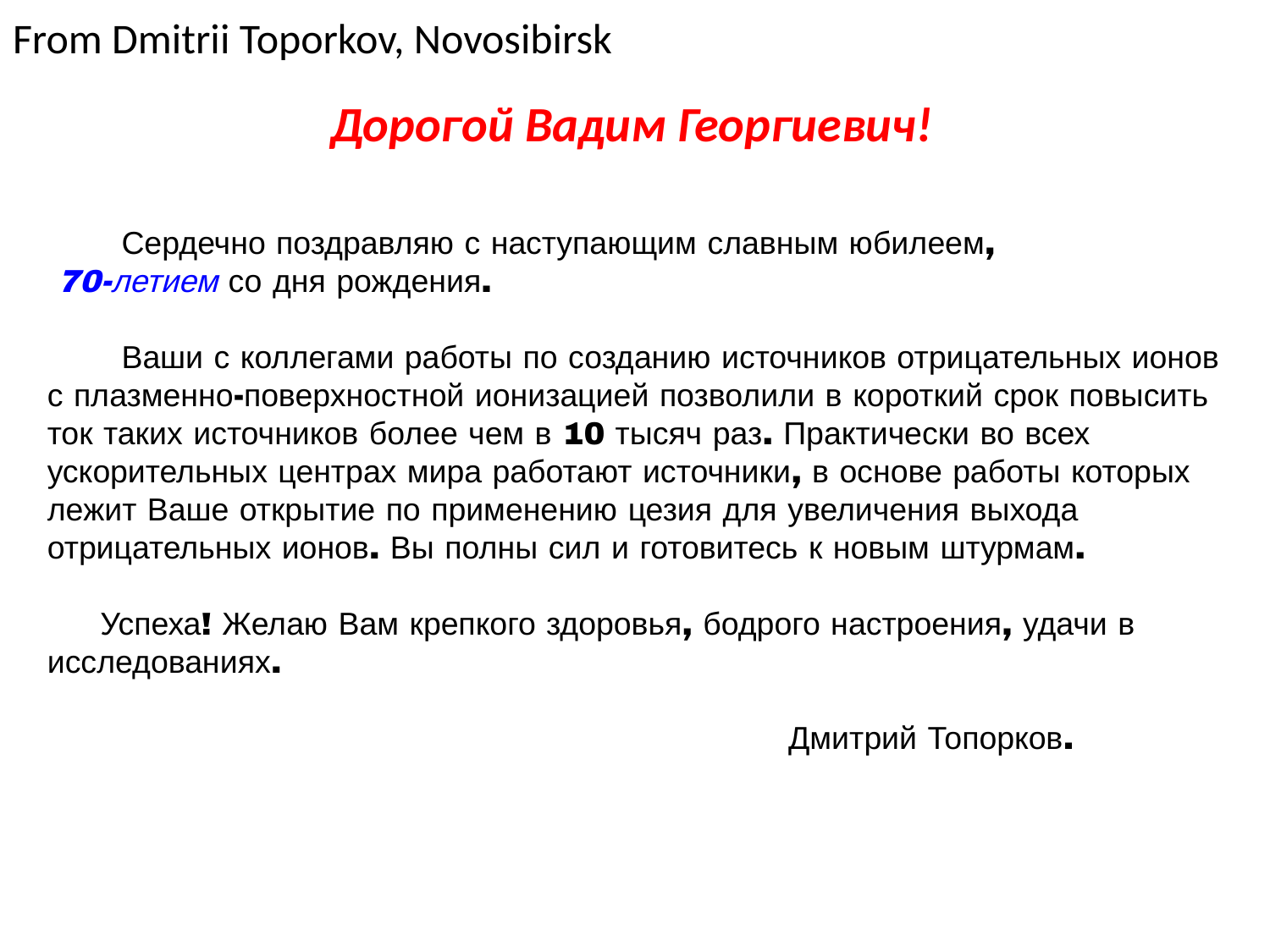

From Dmitrii Toporkov, Novosibirsk
Дорогой Вадим Георгиевич!
       Сердечно поздравляю с наступающим славным юбилеем,
 70-летием со дня рождения.

       Ваши с коллегами работы по созданию источников отрицательных ионов с плазменно-поверхностной ионизацией позволили в короткий срок повысить ток таких источников более чем в 10 тысяч раз. Практически во всех ускорительных центрах мира работают источники, в основе работы которых лежит Ваше открытие по применению цезия для увеличения выхода отрицательных ионов. Вы полны сил и готовитесь к новым штурмам.

     Успеха! Желаю Вам крепкого здоровья, бодрого настроения, удачи в исследованиях.

                                                                      Дмитрий Топорков.